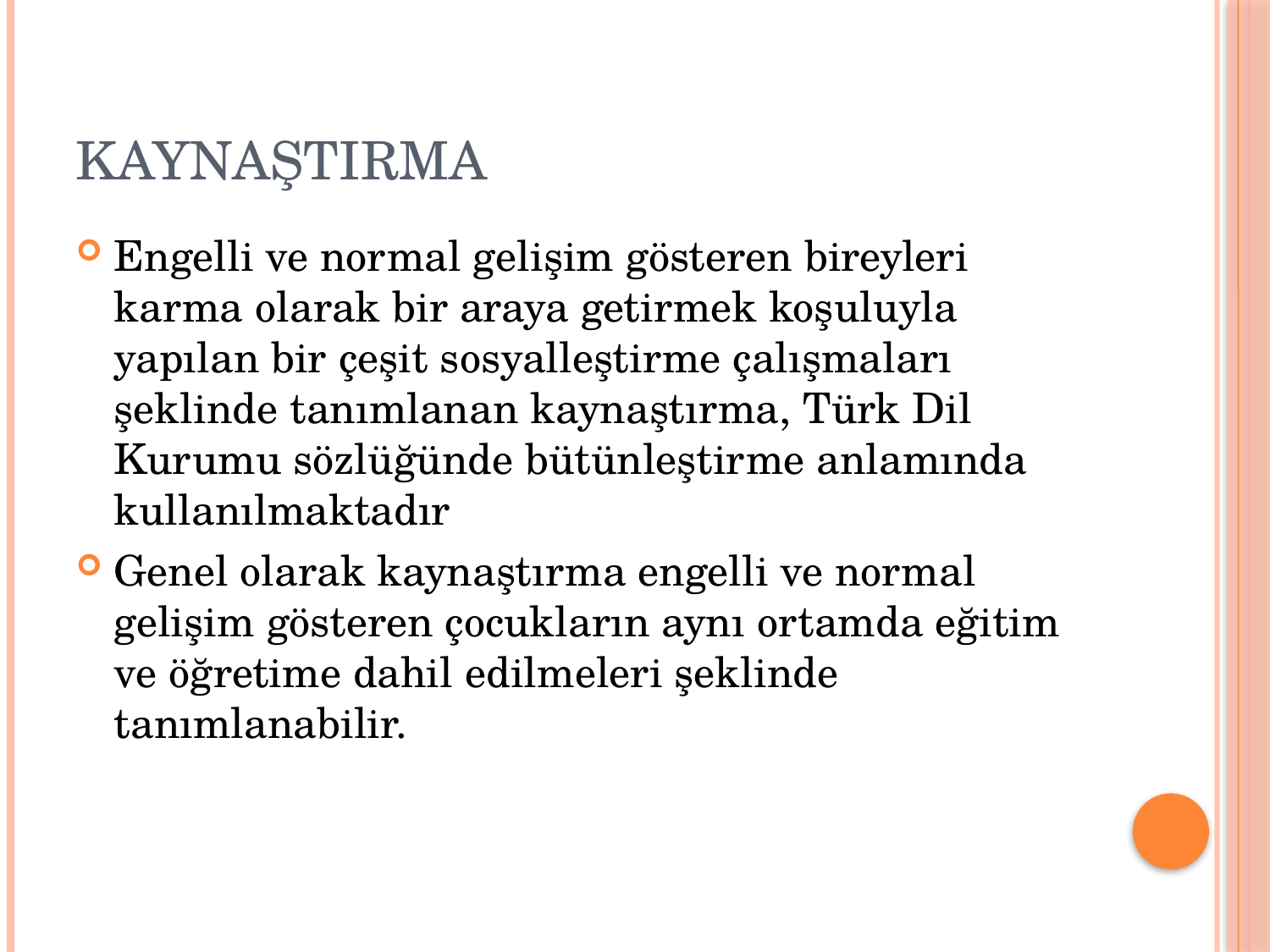

# KAYNAŞTIRMA
Engelli ve normal gelişim gösteren bireyleri karma olarak bir araya getirmek koşuluyla yapılan bir çeşit sosyalleştirme çalışmaları şeklinde tanımlanan kaynaştırma, Türk Dil Kurumu sözlüğünde bütünleştirme anlamında kullanılmaktadır
Genel olarak kaynaştırma engelli ve normal gelişim gösteren çocukların aynı ortamda eğitim ve öğretime dahil edilmeleri şeklinde tanımlanabilir.